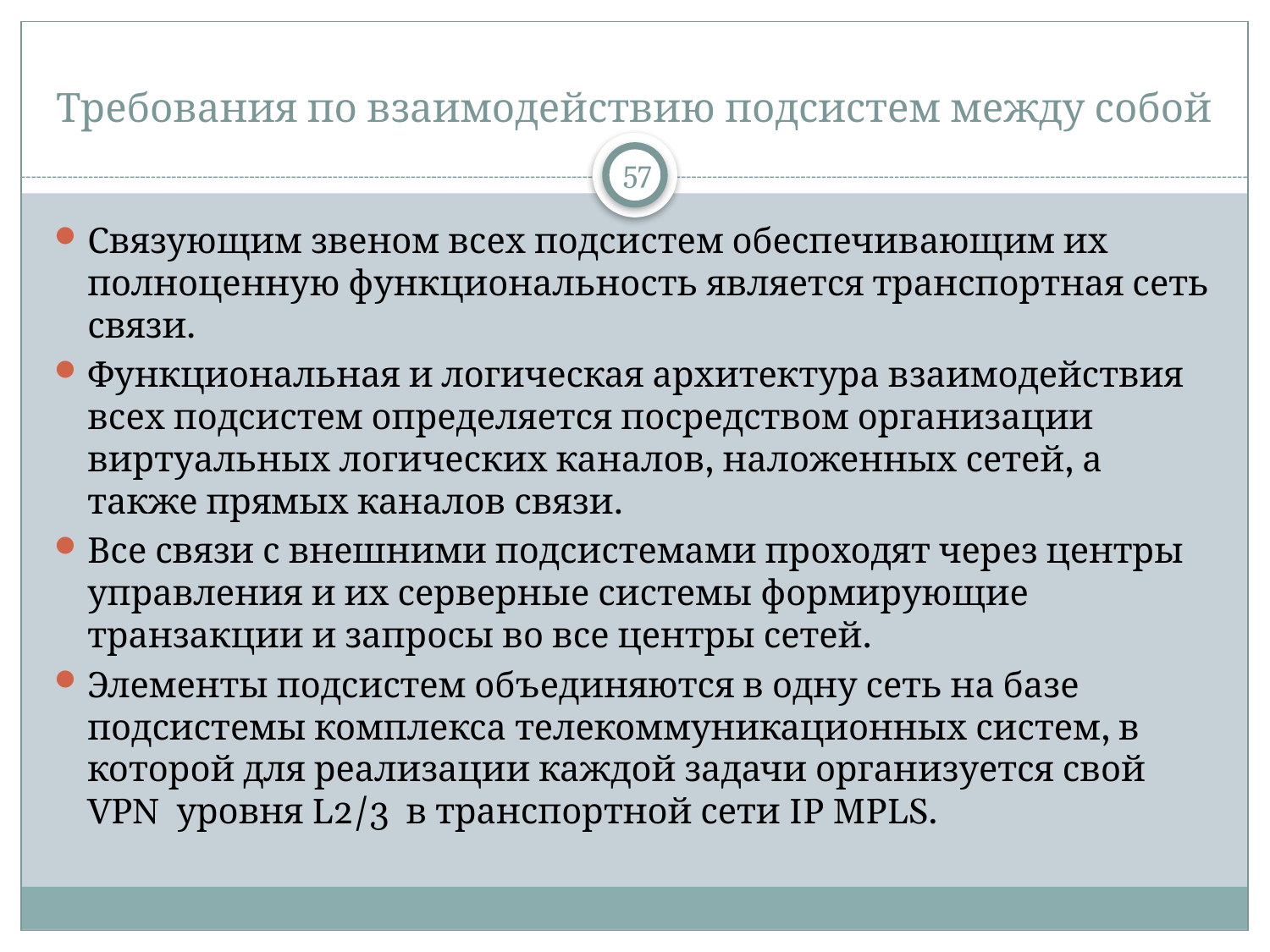

# Требования по взаимодействию подсистем между собой
57
Связующим звеном всех подсистем обеспечивающим их полноценную функциональность является транспортная сеть связи.
Функциональная и логическая архитектура взаимодействия всех подсистем определяется посредством организации виртуальных логических каналов, наложенных сетей, а также прямых каналов связи.
Все связи с внешними подсистемами проходят через центры управления и их серверные системы формирующие транзакции и запросы во все центры сетей.
Элементы подсистем объединяются в одну сеть на базе подсистемы комплекса телекоммуникационных систем, в которой для реализации каждой задачи организуется свой VPN  уровня L2/3  в транспортной сети IP MPLS.